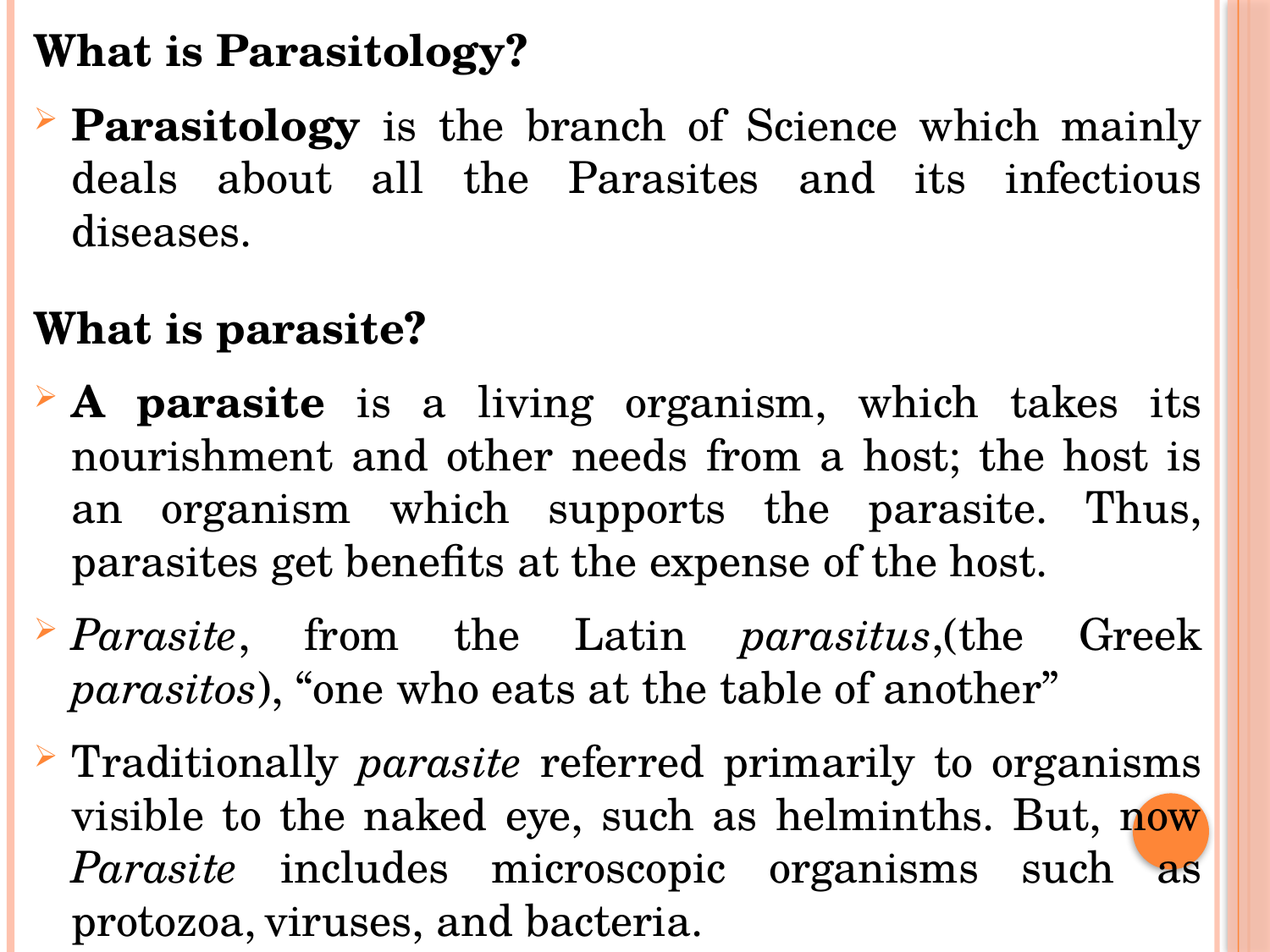

What is Parasitology?
Parasitology is the branch of Science which mainly deals about all the Parasites and its infectious diseases.

What is parasite?
A parasite is a living organism, which takes its nourishment and other needs from a host; the host is an organism which supports the parasite. Thus, parasites get benefits at the expense of the host.
Parasite, from the Latin parasitus,(the Greek parasitos), “one who eats at the table of another”
Traditionally parasite referred primarily to organisms visible to the naked eye, such as helminths. But, now Parasite includes microscopic organisms such as protozoa, viruses, and bacteria.